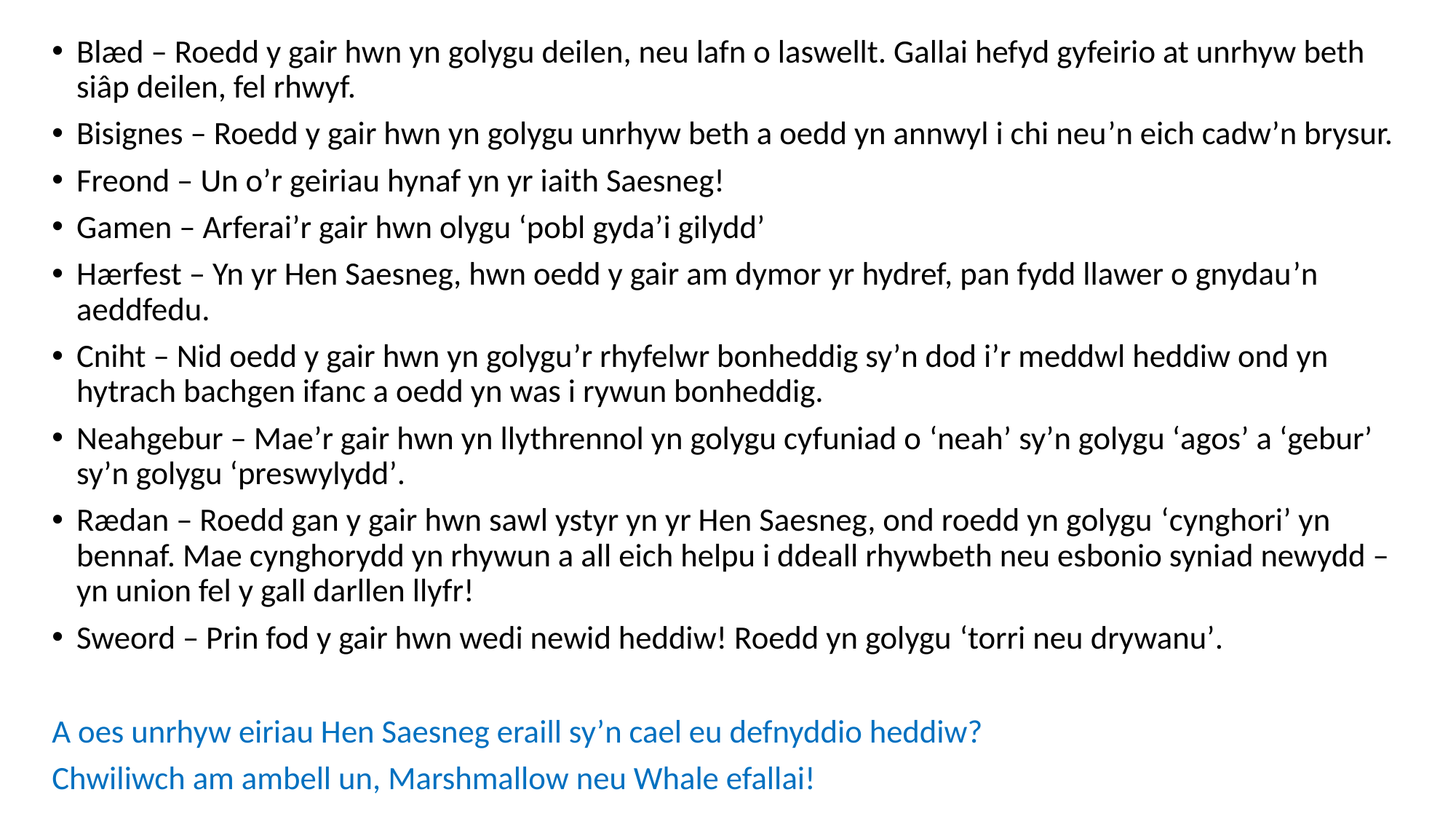

Blæd – Roedd y gair hwn yn golygu deilen, neu lafn o laswellt. Gallai hefyd gyfeirio at unrhyw beth siâp deilen, fel rhwyf.
Bisignes – Roedd y gair hwn yn golygu unrhyw beth a oedd yn annwyl i chi neu’n eich cadw’n brysur.
Freond – Un o’r geiriau hynaf yn yr iaith Saesneg!
Gamen – Arferai’r gair hwn olygu ‘pobl gyda’i gilydd’
Hærfest – Yn yr Hen Saesneg, hwn oedd y gair am dymor yr hydref, pan fydd llawer o gnydau’n aeddfedu.
Cniht – Nid oedd y gair hwn yn golygu’r rhyfelwr bonheddig sy’n dod i’r meddwl heddiw ond yn hytrach bachgen ifanc a oedd yn was i rywun bonheddig.
Neahgebur – Mae’r gair hwn yn llythrennol yn golygu cyfuniad o ‘neah’ sy’n golygu ‘agos’ a ‘gebur’ sy’n golygu ‘preswylydd’.
Rædan – Roedd gan y gair hwn sawl ystyr yn yr Hen Saesneg, ond roedd yn golygu ‘cynghori’ yn bennaf. Mae cynghorydd yn rhywun a all eich helpu i ddeall rhywbeth neu esbonio syniad newydd – yn union fel y gall darllen llyfr!
Sweord – Prin fod y gair hwn wedi newid heddiw! Roedd yn golygu ‘torri neu drywanu’.

A oes unrhyw eiriau Hen Saesneg eraill sy’n cael eu defnyddio heddiw?
Chwiliwch am ambell un, Marshmallow neu Whale efallai!